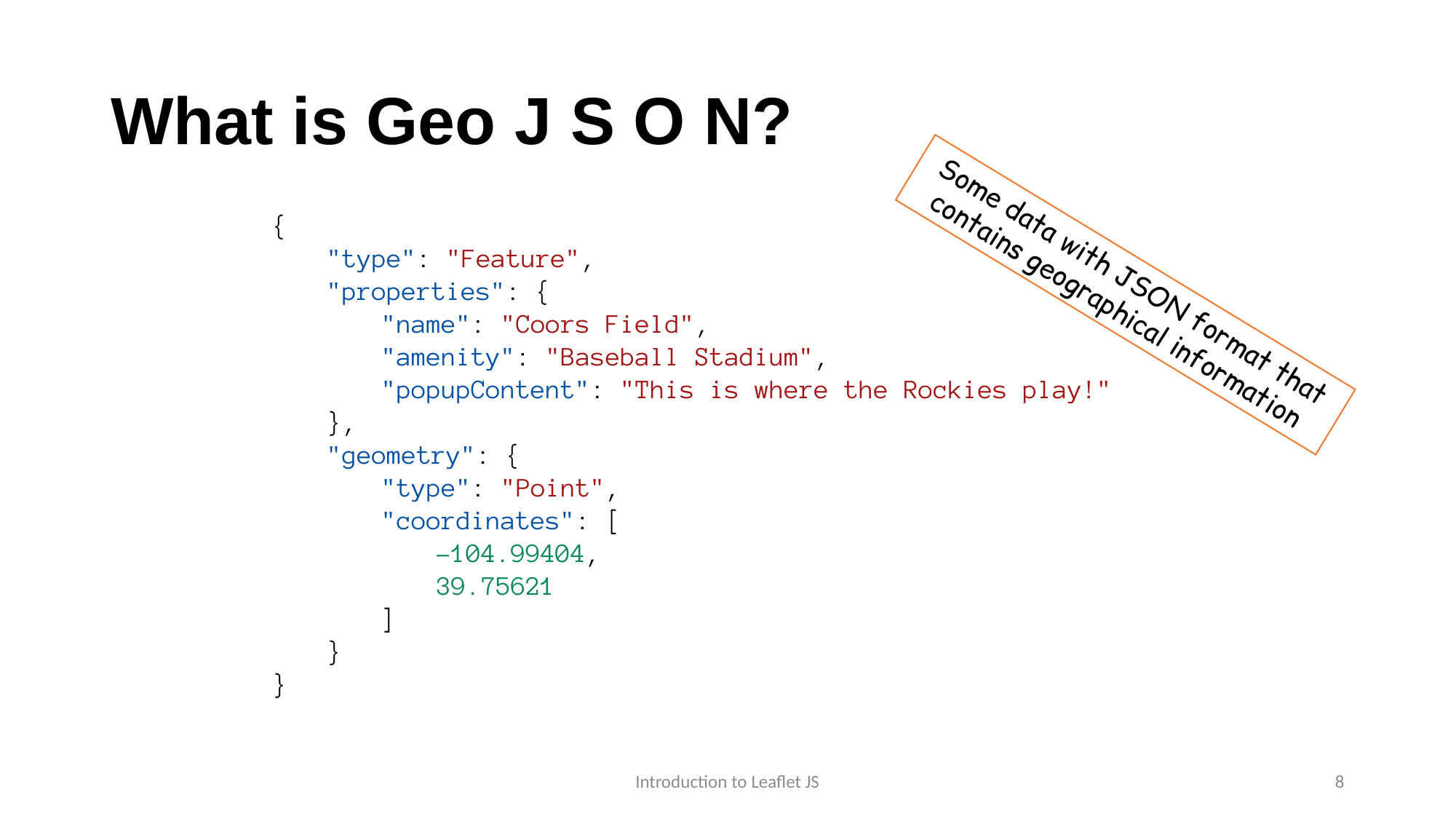

# What is Geo J S O N?
{
"type": "Feature",
"properties": {
"name": "Coors Field",
"amenity": "Baseball Stadium",
"popupContent": "This is where the Rockies play!"
},
"geometry": {
"type": "Point",
"coordinates": [
-104.99404,
39.75621
]
}
}
Some data with JSON format that contains geographical information
Introduction to Leaflet JS
8